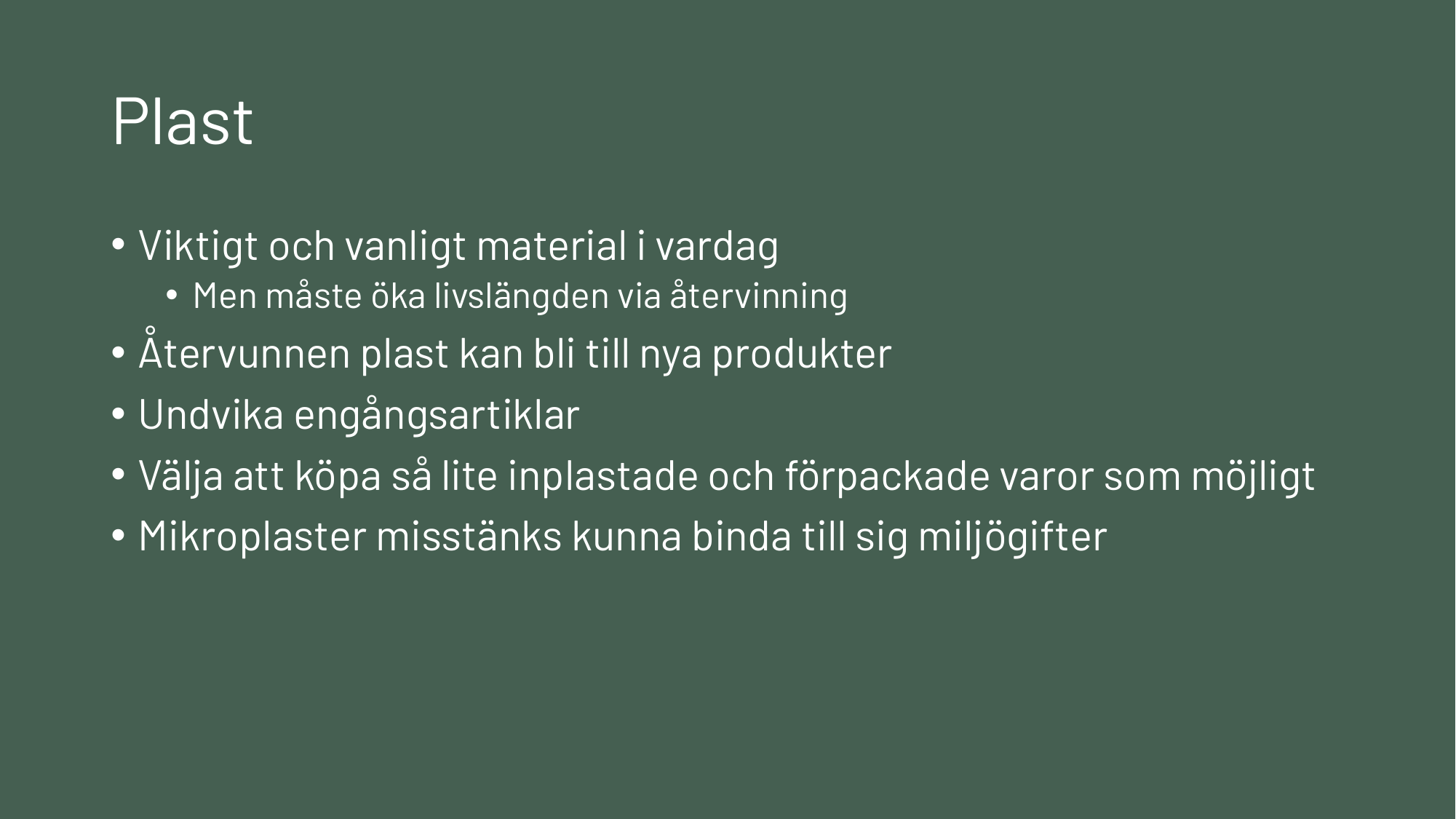

# Plast
Viktigt och vanligt material i vardag
Men måste öka livslängden via återvinning
Återvunnen plast kan bli till nya produkter
Undvika engångsartiklar
Välja att köpa så lite inplastade och förpackade varor som möjligt
Mikroplaster misstänks kunna binda till sig miljögifter